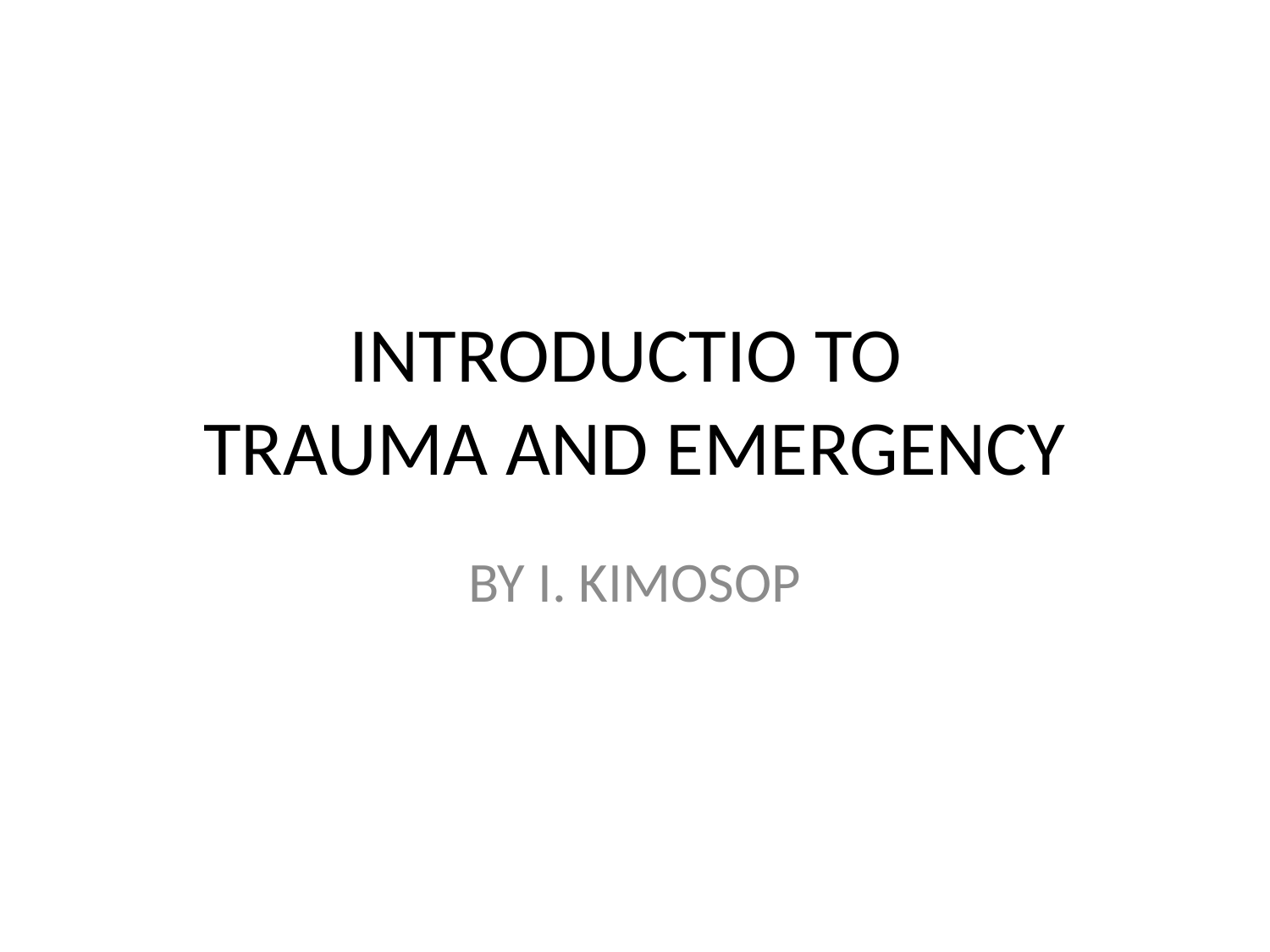

# INTRODUCTIO TO TRAUMA AND EMERGENCY
BY I. KIMOSOP